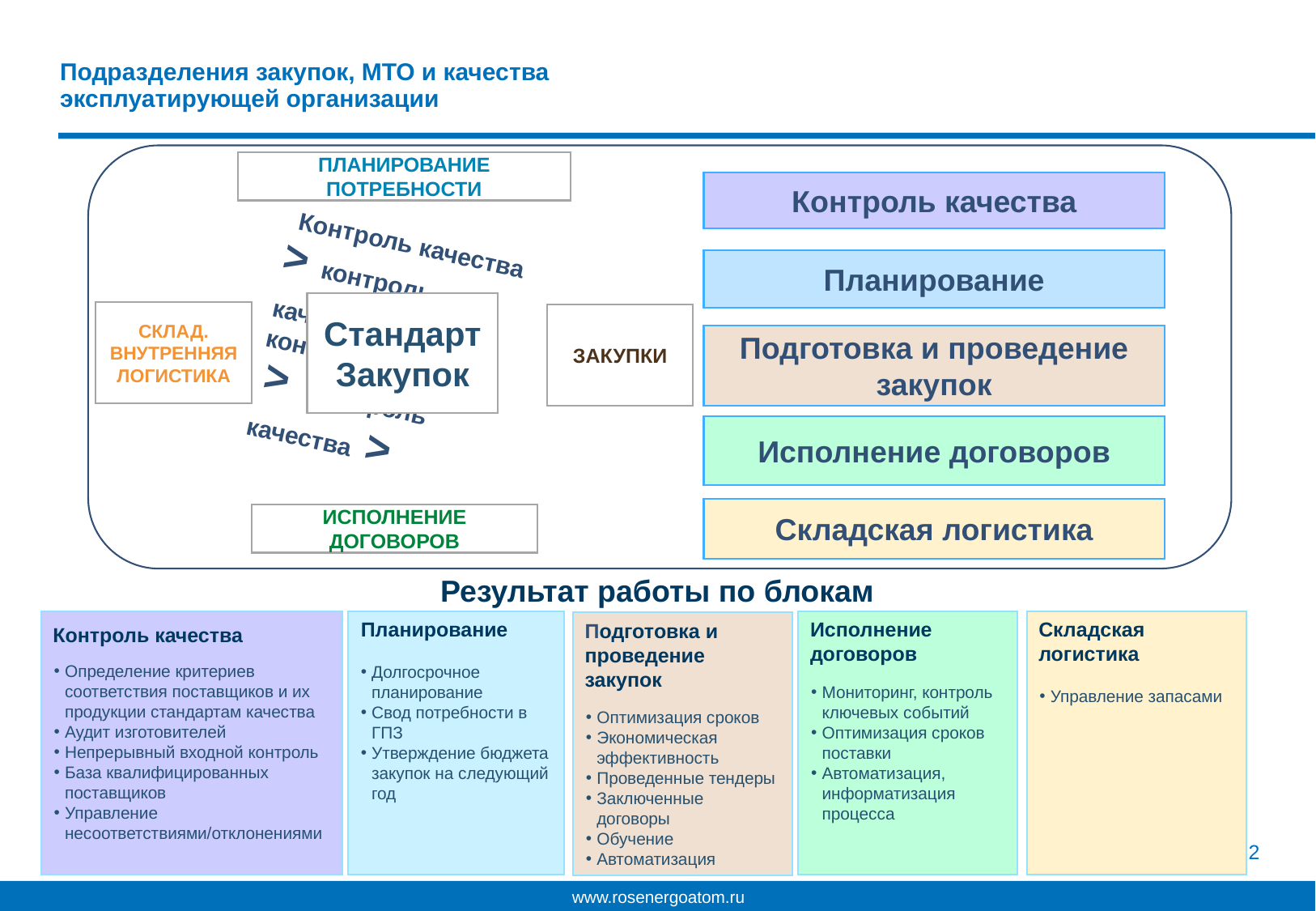

# Подразделения закупок, МТО и качества эксплуатирующей организации

ПЛАНИРОВАНИЕ ПОТРЕБНОСТИ
Контроль качества
 Контроль качества   >  контроль качества  >  контроль качества      >    контроль качества  >
Планирование
Стандарт
Закупок
СКЛАД.
ВНУТРЕННЯЯ ЛОГИСТИКА
ЗАКУПКИ
Подготовка и проведение закупок
Исполнение договоров
Складская логистика
ИСПОЛНЕНИЕ ДОГОВОРОВ
Результат работы по блокам
Планирование

Долгосрочное планирование
Свод потребности в ГПЗ
Утверждение бюджета закупок на следующий год

Контроль качества

Определение критериев соответствия поставщиков и их продукции стандартам качества
Аудит изготовителей
Непрерывный входной контроль
База квалифицированных поставщиков
Управление несоответствиями/отклонениями

Исполнение договоров

Мониторинг, контроль ключевых событий
Оптимизация сроков поставки
Автоматизация, информатизация процесса
Складская логистика

Управление запасами
Подготовка и проведение закупок

Оптимизация сроков
Экономическая эффективность
Проведенные тендеры
Заключенные договоры
Обучение
Автоматизация
Результат работы блока качества